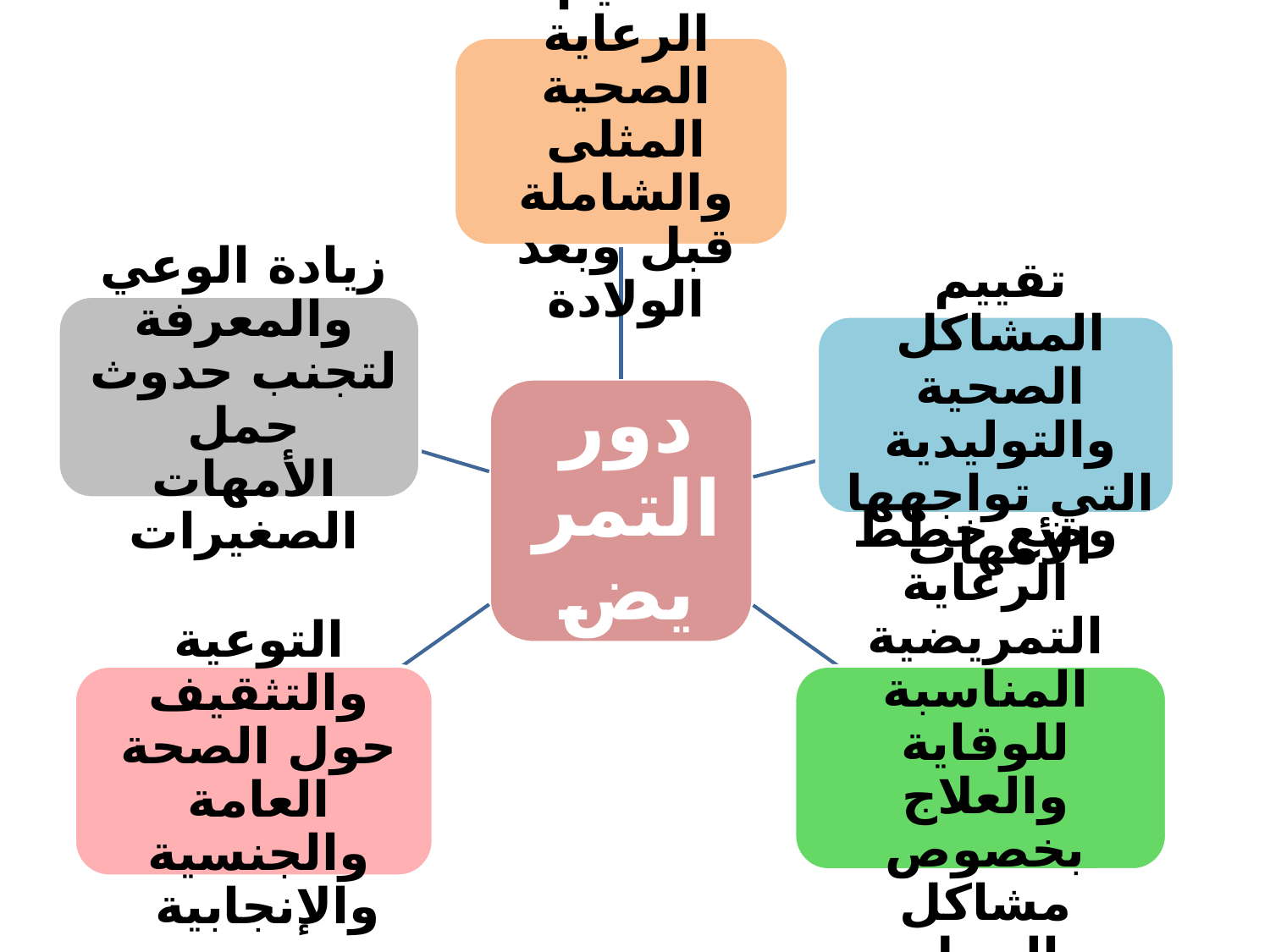

دور التمريض
تقديم الرعاية الصحية المثلى والشاملة قبل وبعد الولادة
تقييم المشاكل الصحية والتوليدية التي تواجهها الأمهات

وضع خطط الرعاية التمريضية المناسبة للوقاية والعلاج بخصوص مشاكل الحمل والولادة

التوعية والتثقيف حول الصحة العامة والجنسية والإنجابية

زيادة الوعي والمعرفة لتجنب حدوث حمل الأمهات الصغيرات